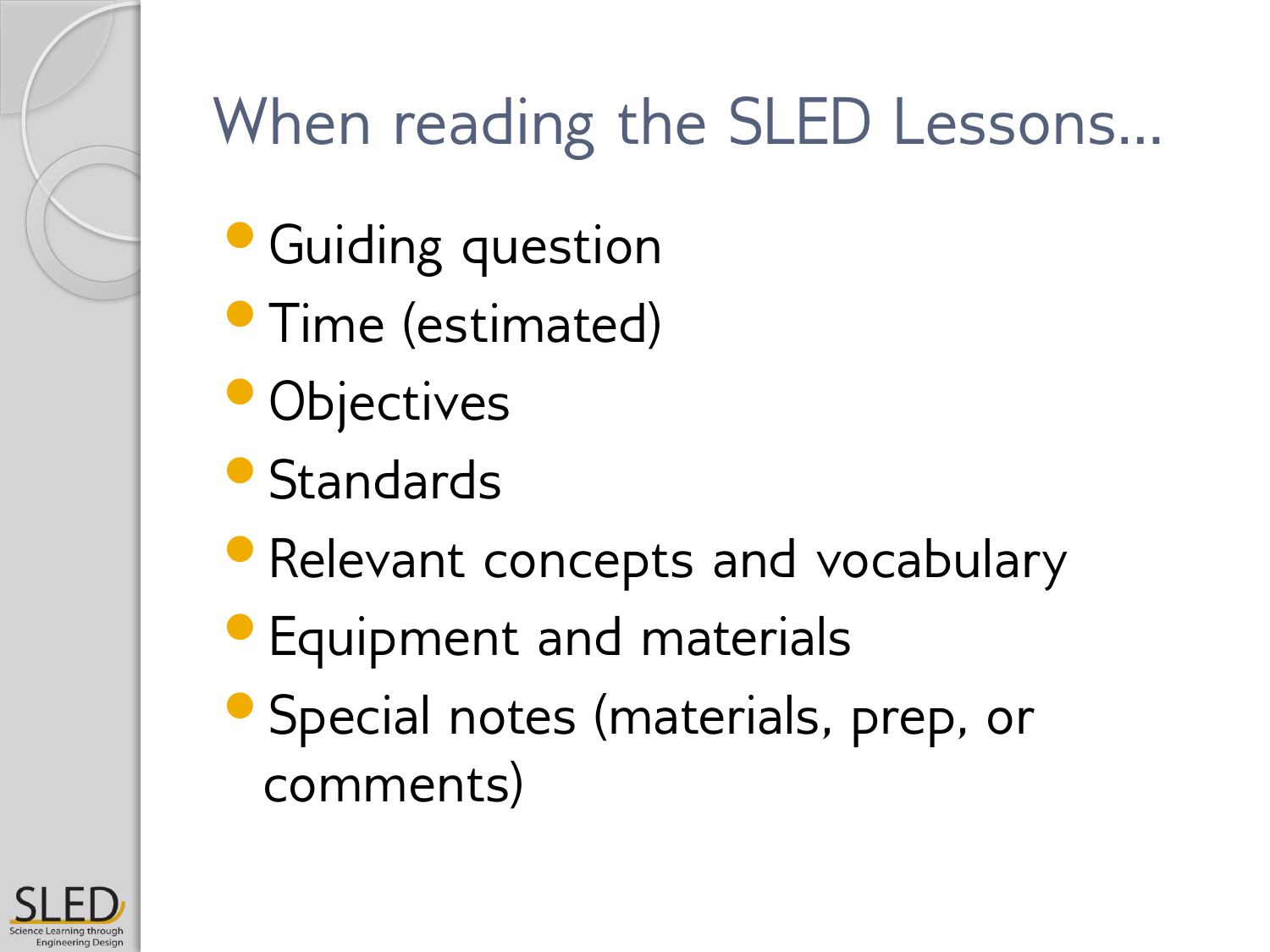

# When reading the SLED Lessons…
Guiding question
Time (estimated)
Objectives
Standards
Relevant concepts and vocabulary
Equipment and materials
Special notes (materials, prep, or comments)